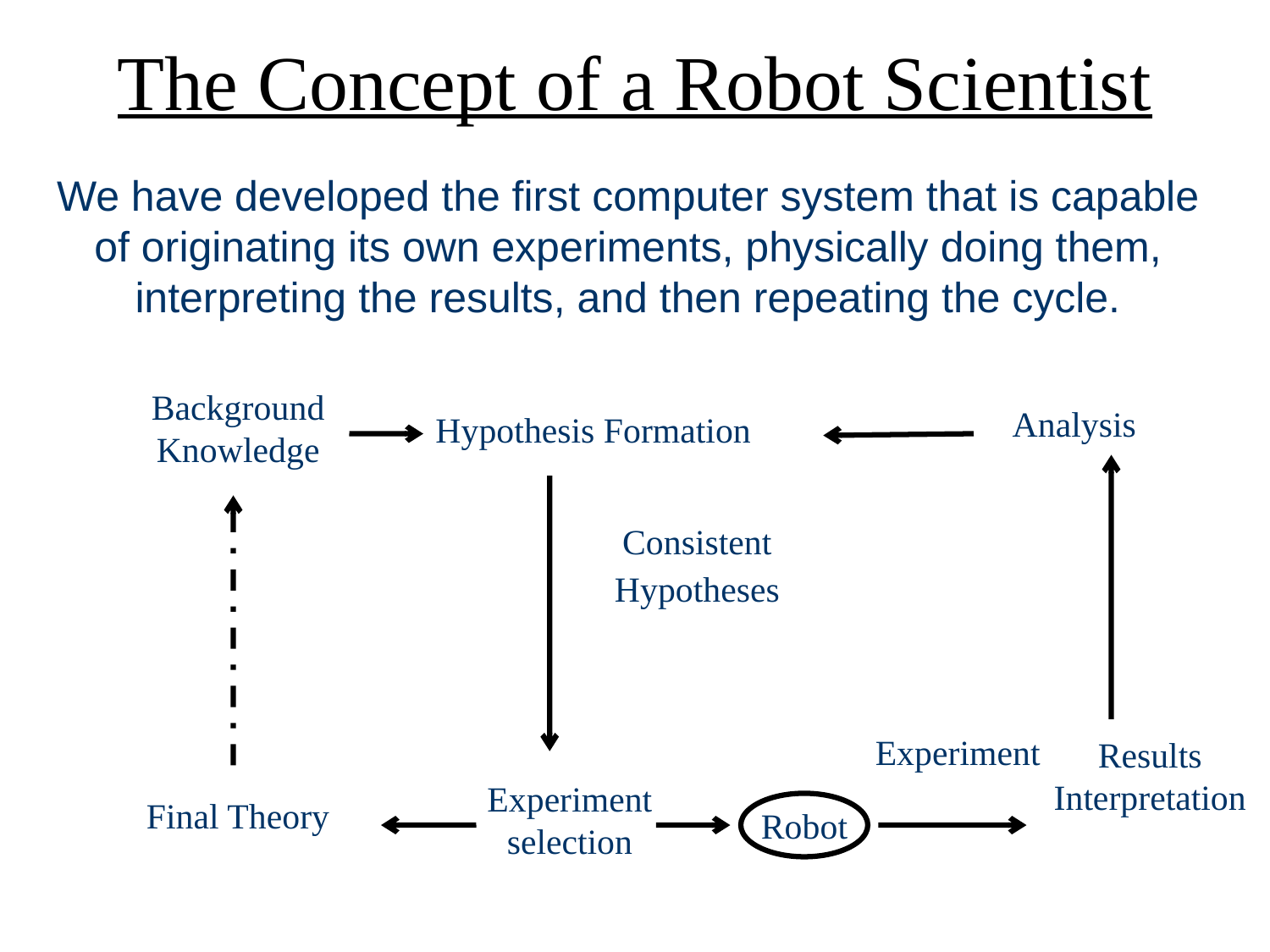

# The Concept of a Robot Scientist
We have developed the first computer system that is capable of originating its own experiments, physically doing them, interpreting the results, and then repeating the cycle.

Background Knowledge
Analysis
Hypothesis Formation

Consistent
Hypotheses
Experiment
Results Interpretation
Experiment selection
Final Theory

Robot